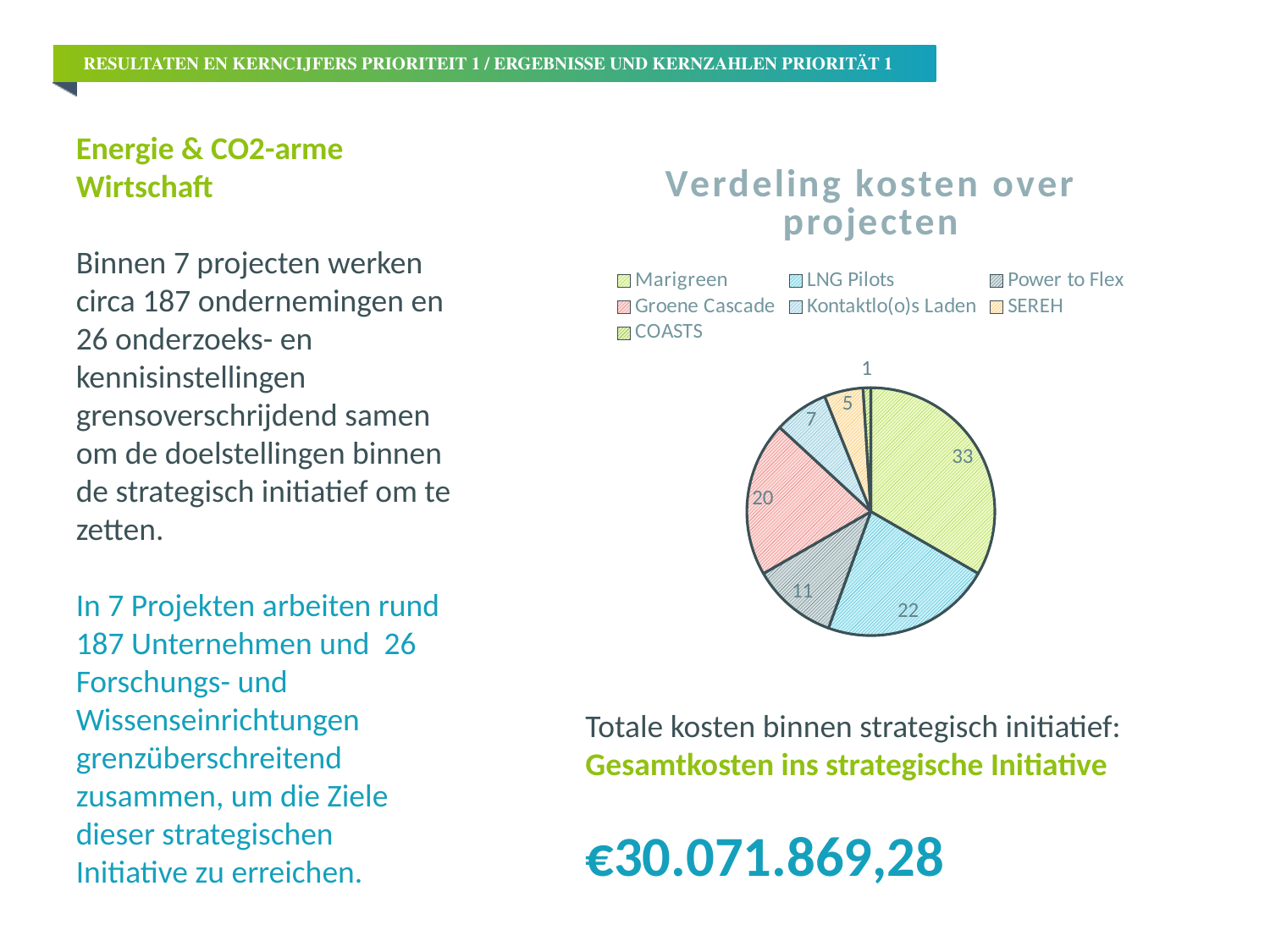

Resultaten en kerncijfers prioriteit 1 / ergebnisse und kernzahlen priorität 1
Energie & CO2-arme Wirtschaft
Binnen 7 projecten werken circa 187 ondernemingen en 26 onderzoeks- en kennisinstellingen grensoverschrijdend samen om de doelstellingen binnen de strategisch initiatief om te zetten.
In 7 Projekten arbeiten rund 187 Unternehmen und  26 Forschungs- und Wissenseinrichtungen grenzüberschreitend zusammen, um die Ziele dieser strategischen Initiative zu erreichen.

### Chart:

| Category | Verdeling kosten over projecten |
|---|---|
| Marigreen | 33.0 |
| LNG Pilots | 22.0 |
| Power to Flex | 11.0 |
| Groene Cascade | 20.0 |
| Kontaktlo(o)s Laden | 7.0 |
| SEREH | 5.0 |
| COASTS | 1.0 |
Totale kosten binnen strategisch initiatief:
Gesamtkosten ins strategische Initiative
€30.071.869,28